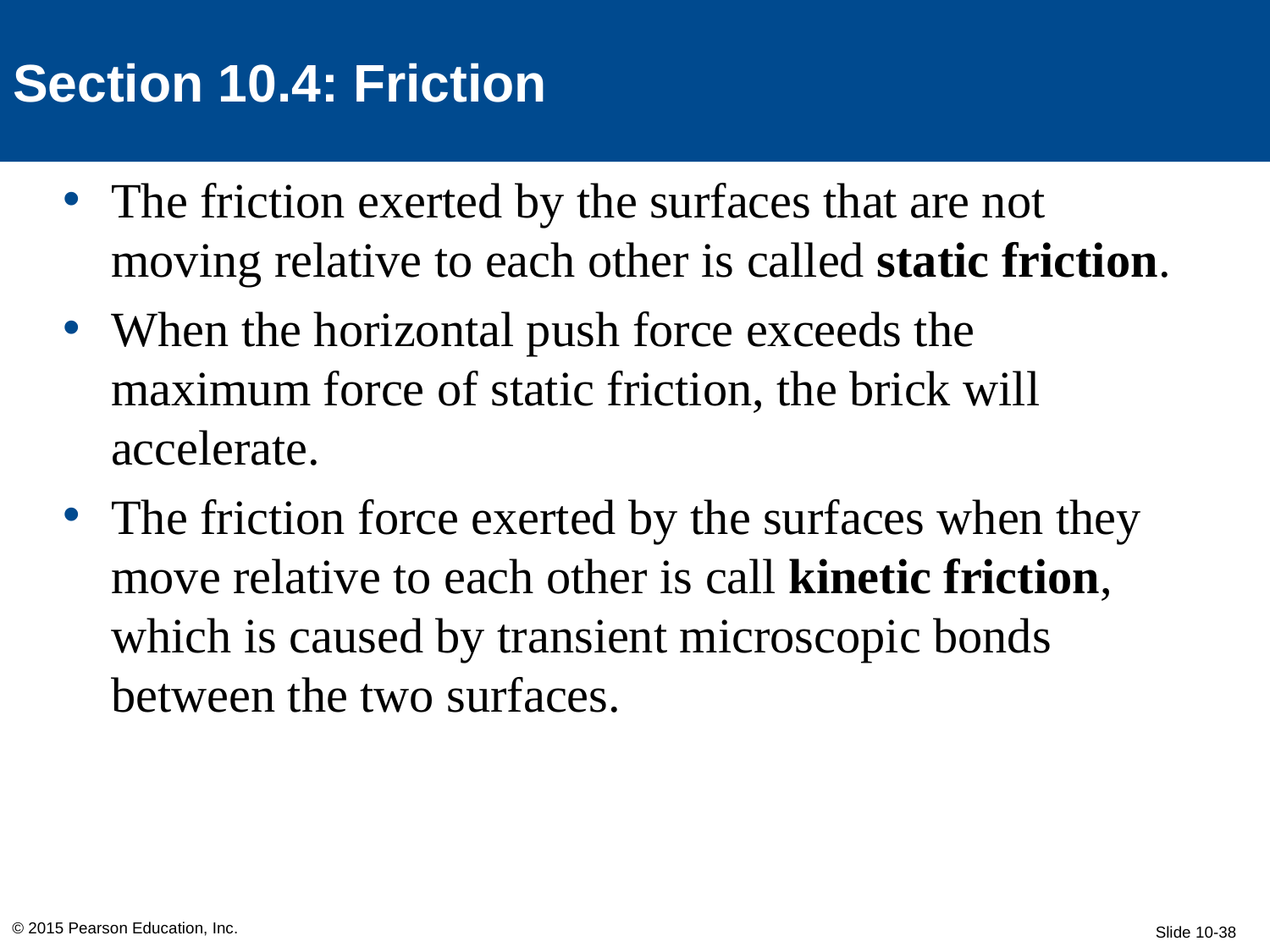

Section 10.4: Friction
The friction exerted by the surfaces that are not moving relative to each other is called static friction.
When the horizontal push force exceeds the maximum force of static friction, the brick will accelerate.
The friction force exerted by the surfaces when they move relative to each other is call kinetic friction, which is caused by transient microscopic bonds between the two surfaces.
© 2015 Pearson Education, Inc.